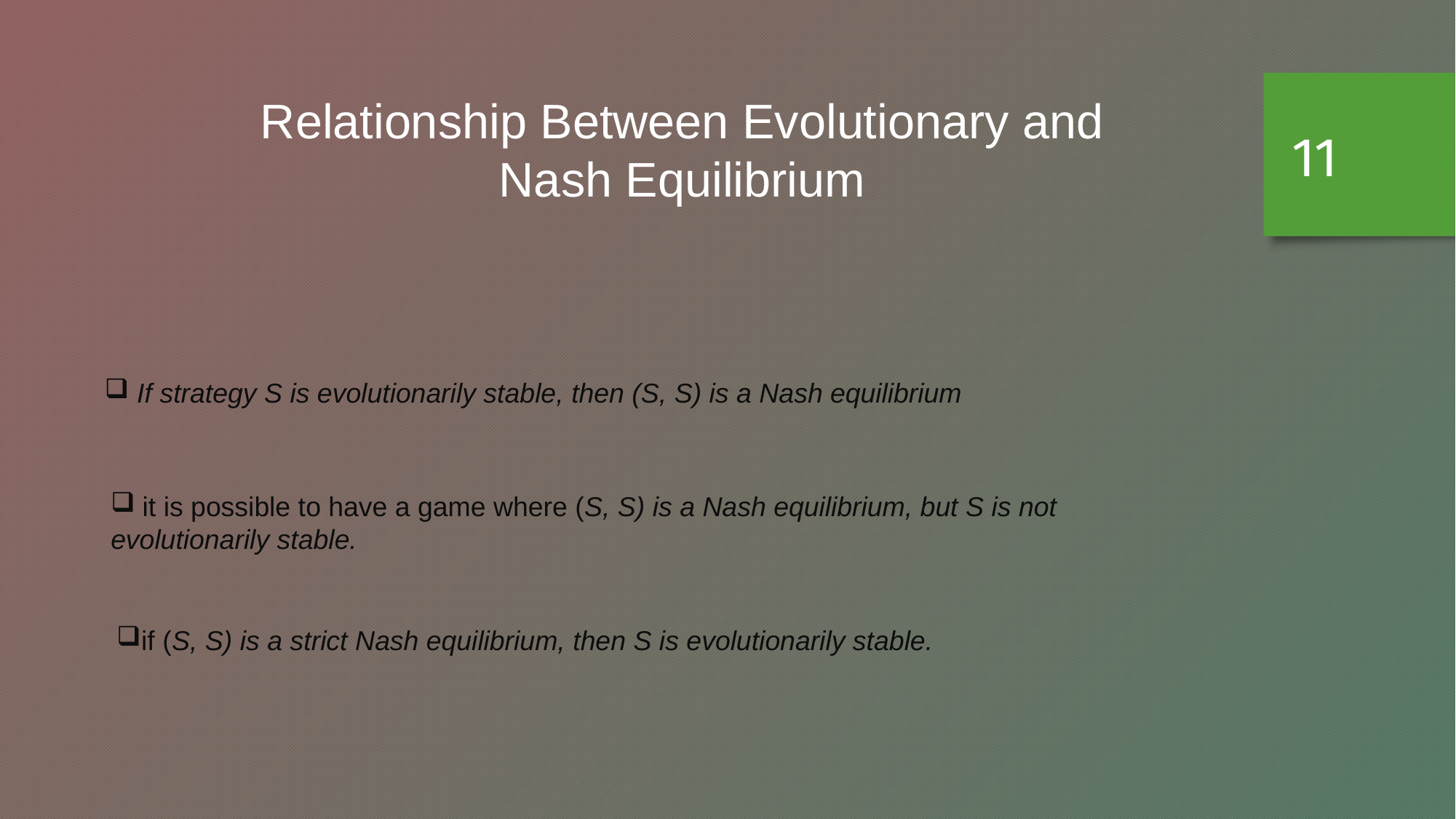

Relationship Between Evolutionary and Nash Equilibrium
11
 If strategy S is evolutionarily stable, then (S, S) is a Nash equilibrium
 it is possible to have a game where (S, S) is a Nash equilibrium, but S is not evolutionarily stable.
if (S, S) is a strict Nash equilibrium, then S is evolutionarily stable.